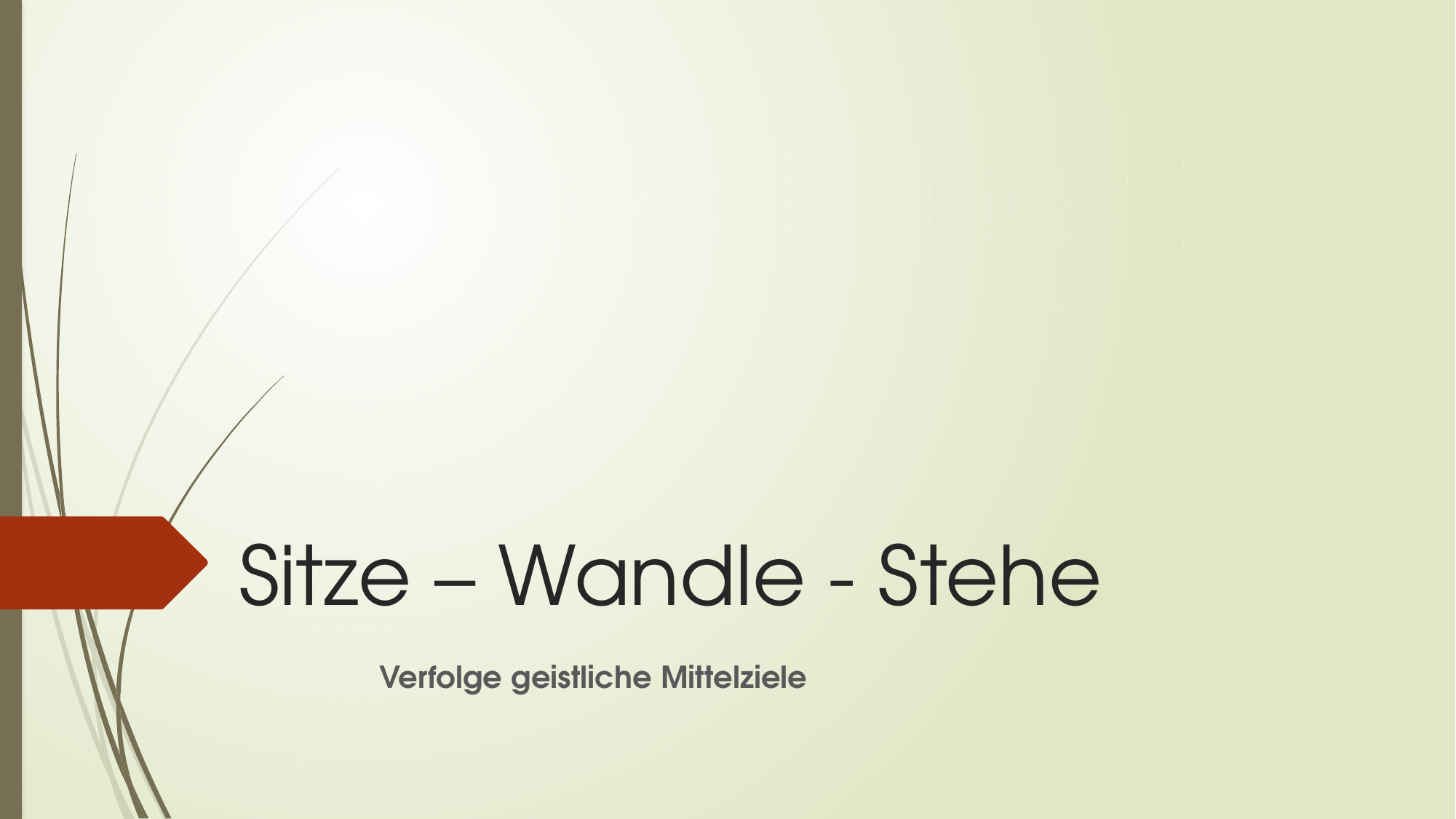

# Sitze – Wandle - Stehe
Verfolge geistliche Mittelziele